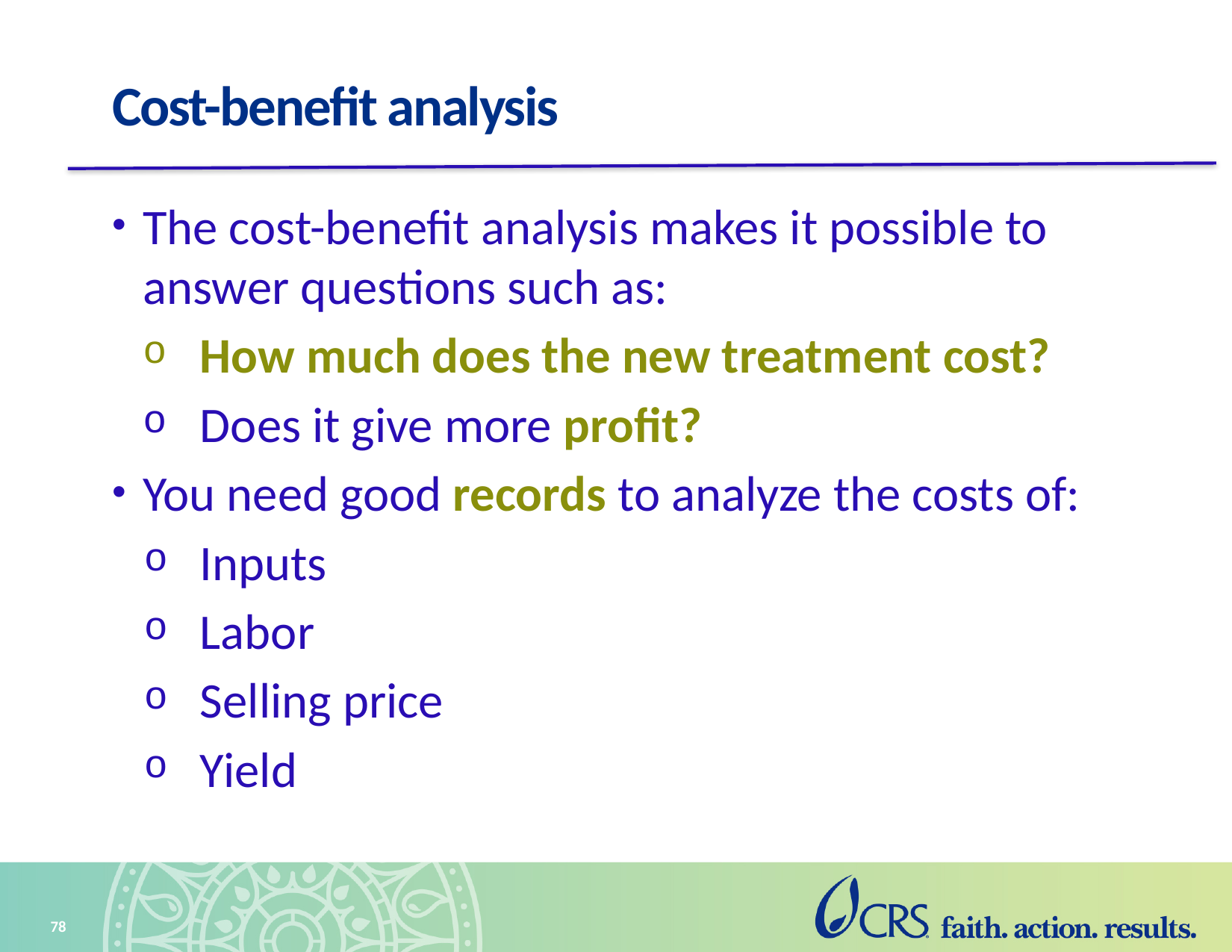

# Cost-benefit analysis
The cost-benefit analysis makes it possible to answer questions such as:
How much does the new treatment cost?
Does it give more profit?
You need good records to analyze the costs of:
Inputs
Labor
Selling price
Yield

78